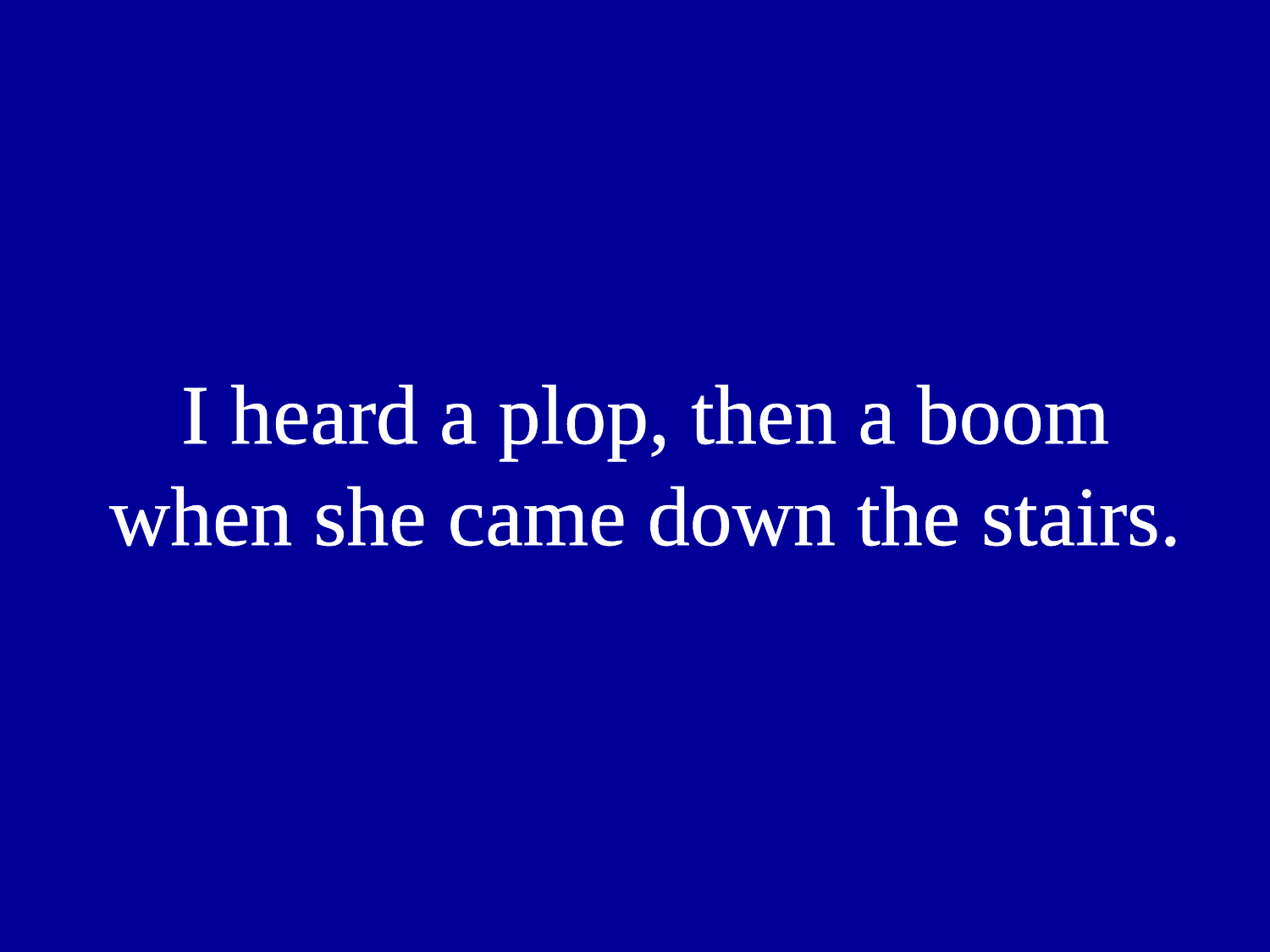

I heard a plop, then a boom when she came down the stairs.